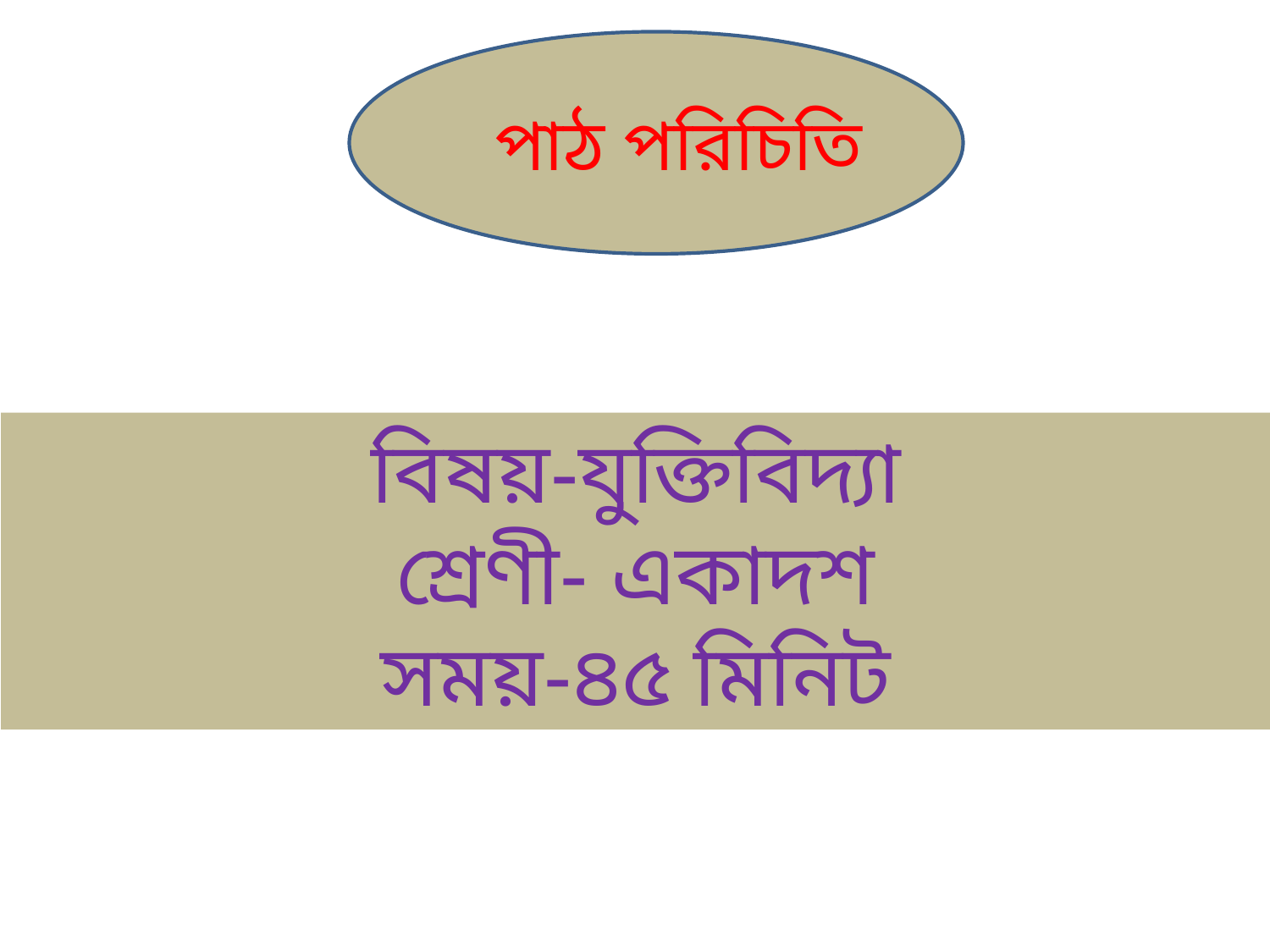

পাঠ পরিচিতি
বিষয়-যুক্তিবিদ্যা
শ্রেণী- একাদশ
সময়-৪৫ মিনিট